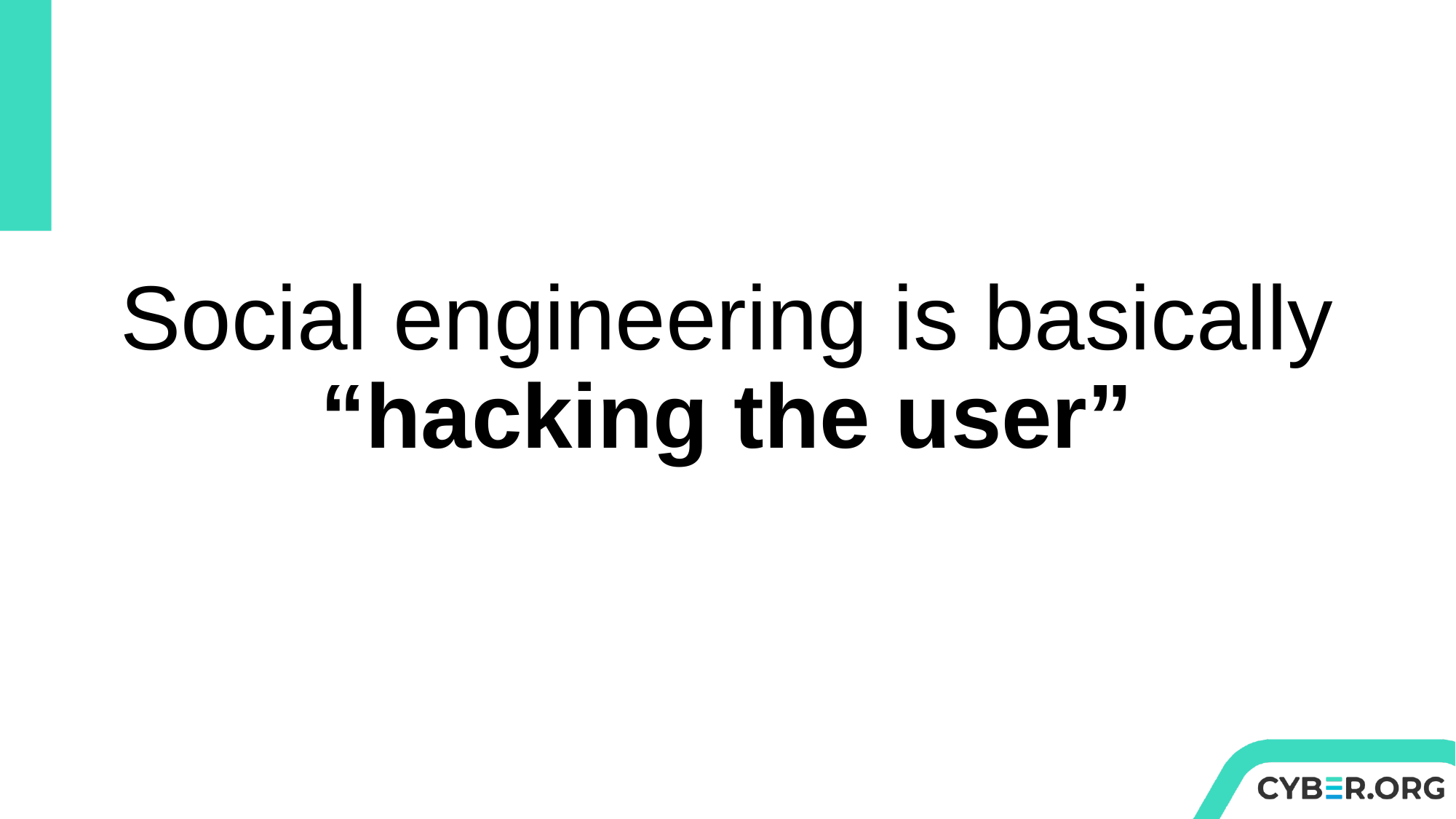

# Social engineering is basically “hacking the user”